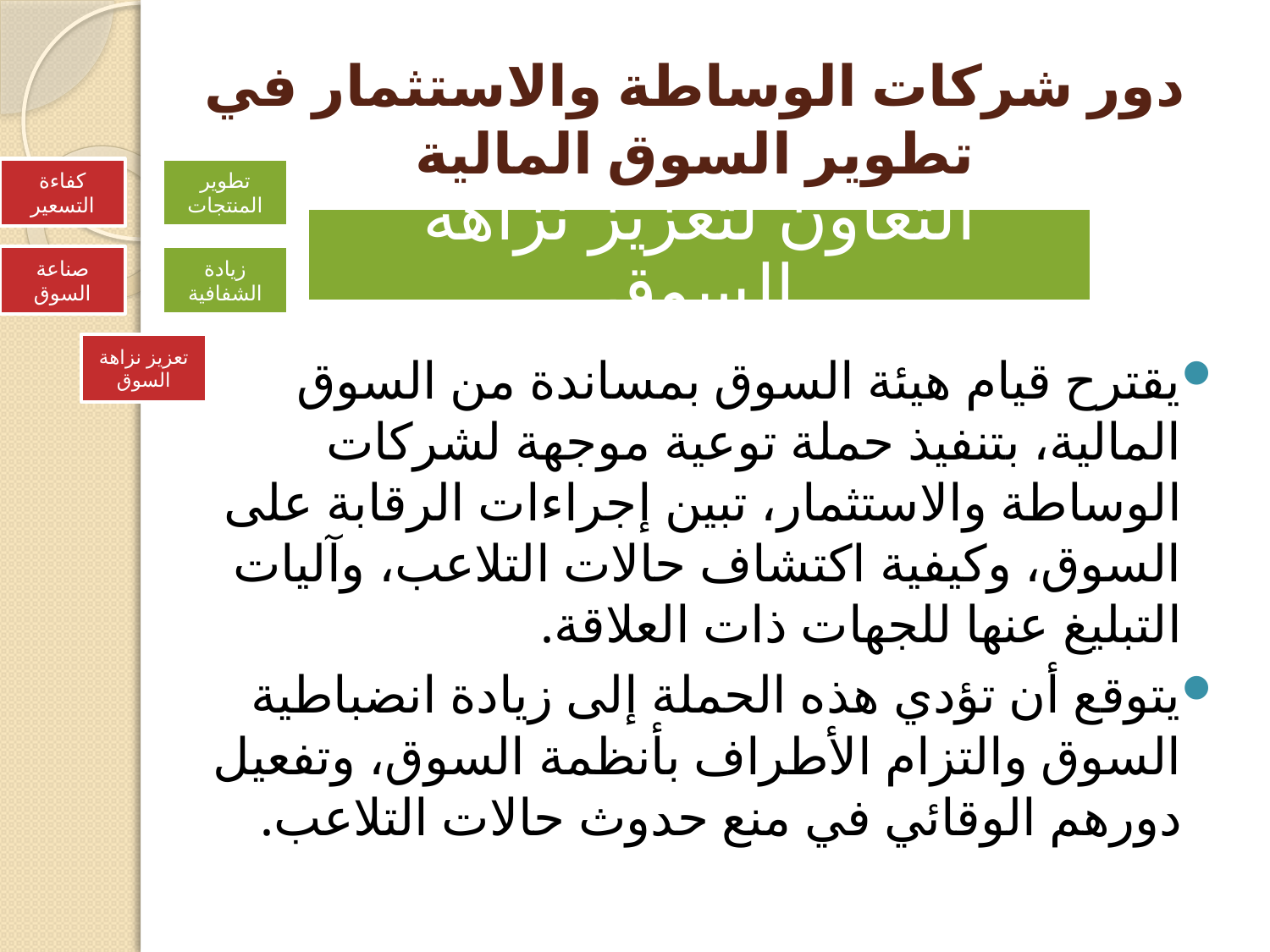

# دور شركات الوساطة والاستثمار في تطوير السوق المالية
زيادة الشفافية
تعزيز نزاهة السوق
صناعة السوق
كفاءة التسعير
تطوير المنتجات

يقترح قيام هيئة السوق بمساندة من السوق المالية، بتنفيذ حملة توعية موجهة لشركات الوساطة والاستثمار، تبين إجراءات الرقابة على السوق، وكيفية اكتشاف حالات التلاعب، وآليات التبليغ عنها للجهات ذات العلاقة.
يتوقع أن تؤدي هذه الحملة إلى زيادة انضباطية السوق والتزام الأطراف بأنظمة السوق، وتفعيل دورهم الوقائي في منع حدوث حالات التلاعب.

التعاون لتعزيز نزاهة السوق